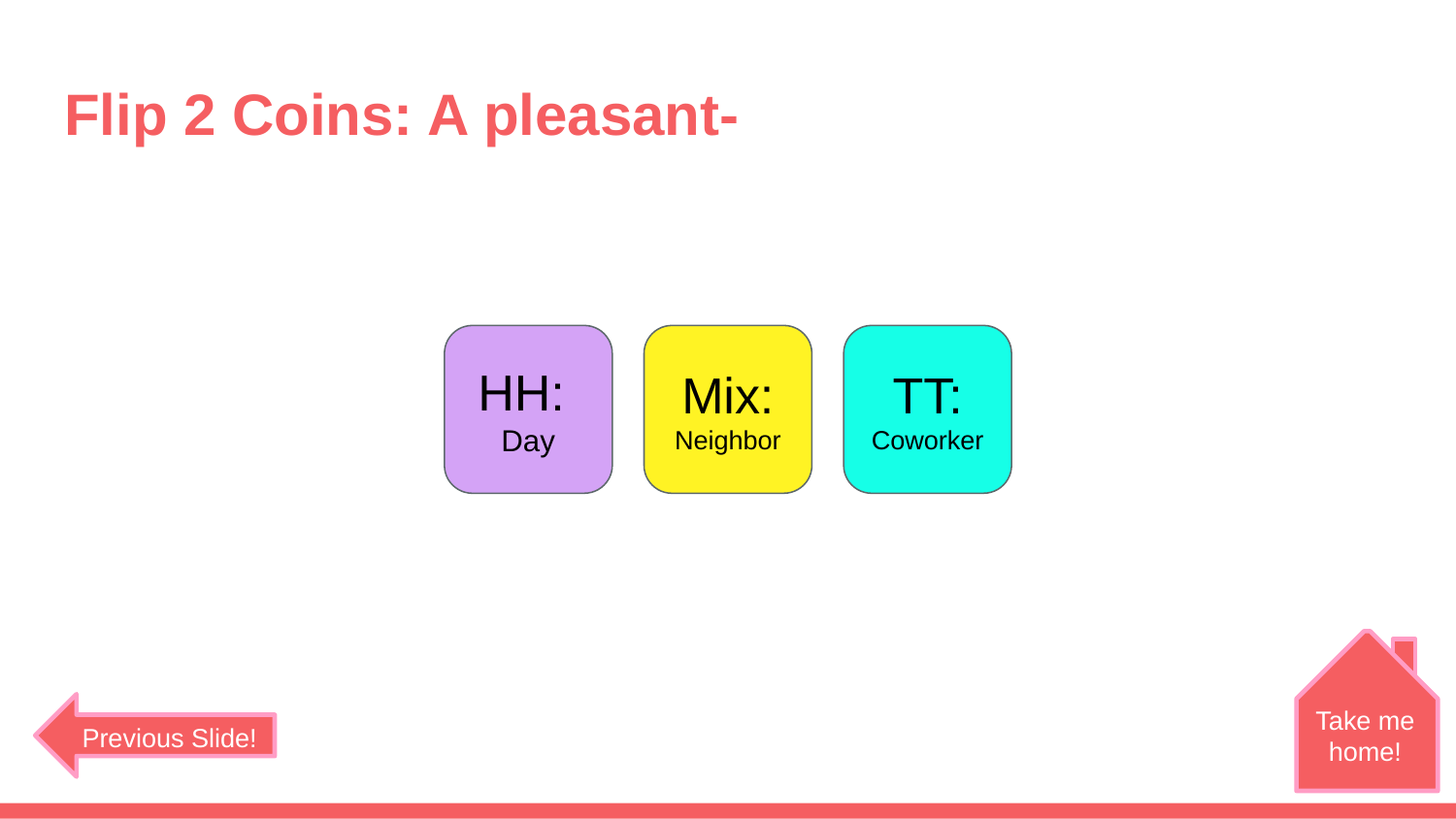

# Flip 2 Coins: A pleasant-
HH:
Day
Mix:
Neighbor
TT:
Coworker

Take me home!

Previous Slide!